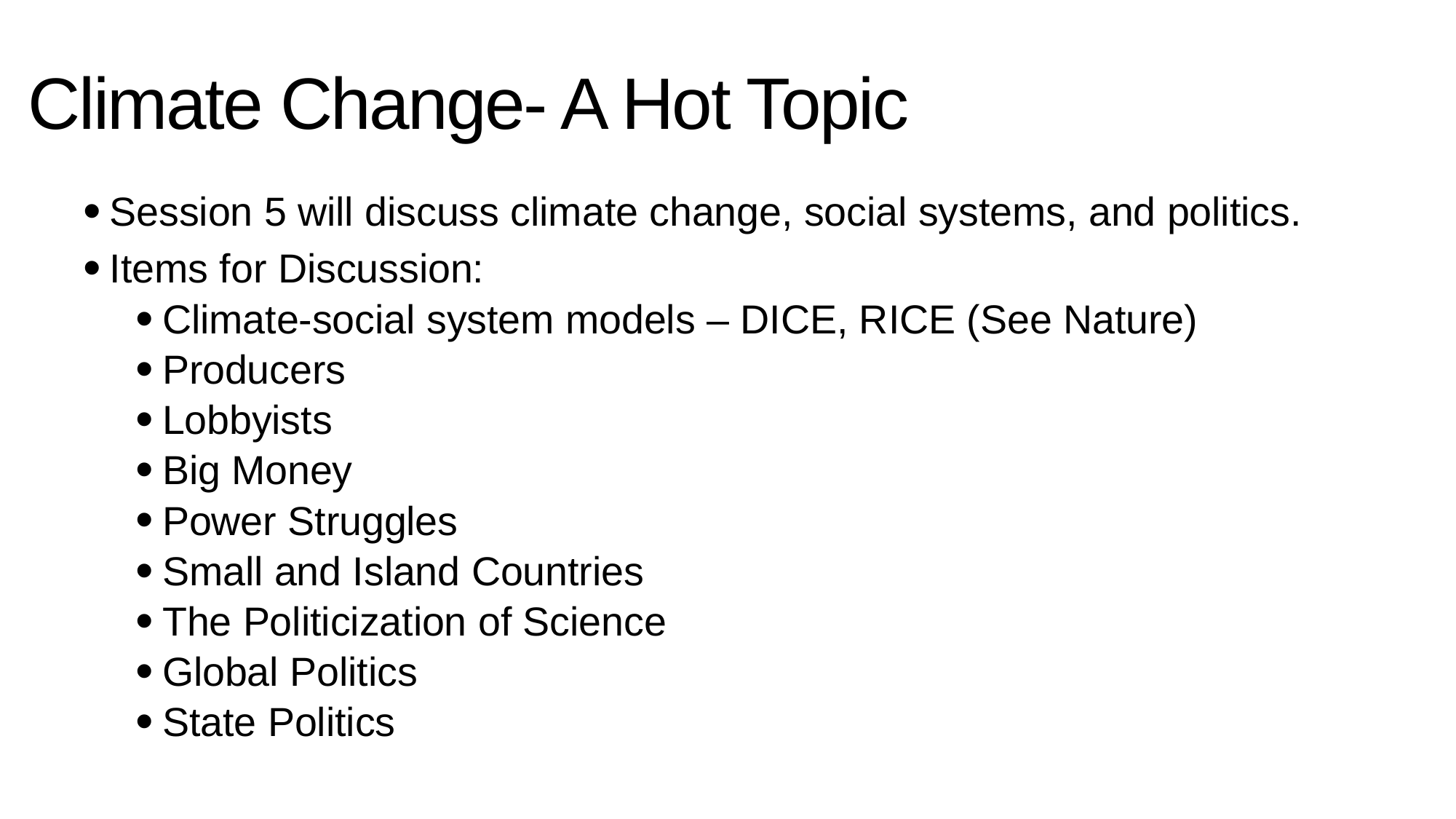

# Climate Change- A Hot Topic
Session 5 will discuss climate change, social systems, and politics.
Items for Discussion:
Climate-social system models – DICE, RICE (See Nature)
Producers
Lobbyists
Big Money
Power Struggles
Small and Island Countries
The Politicization of Science
Global Politics
State Politics